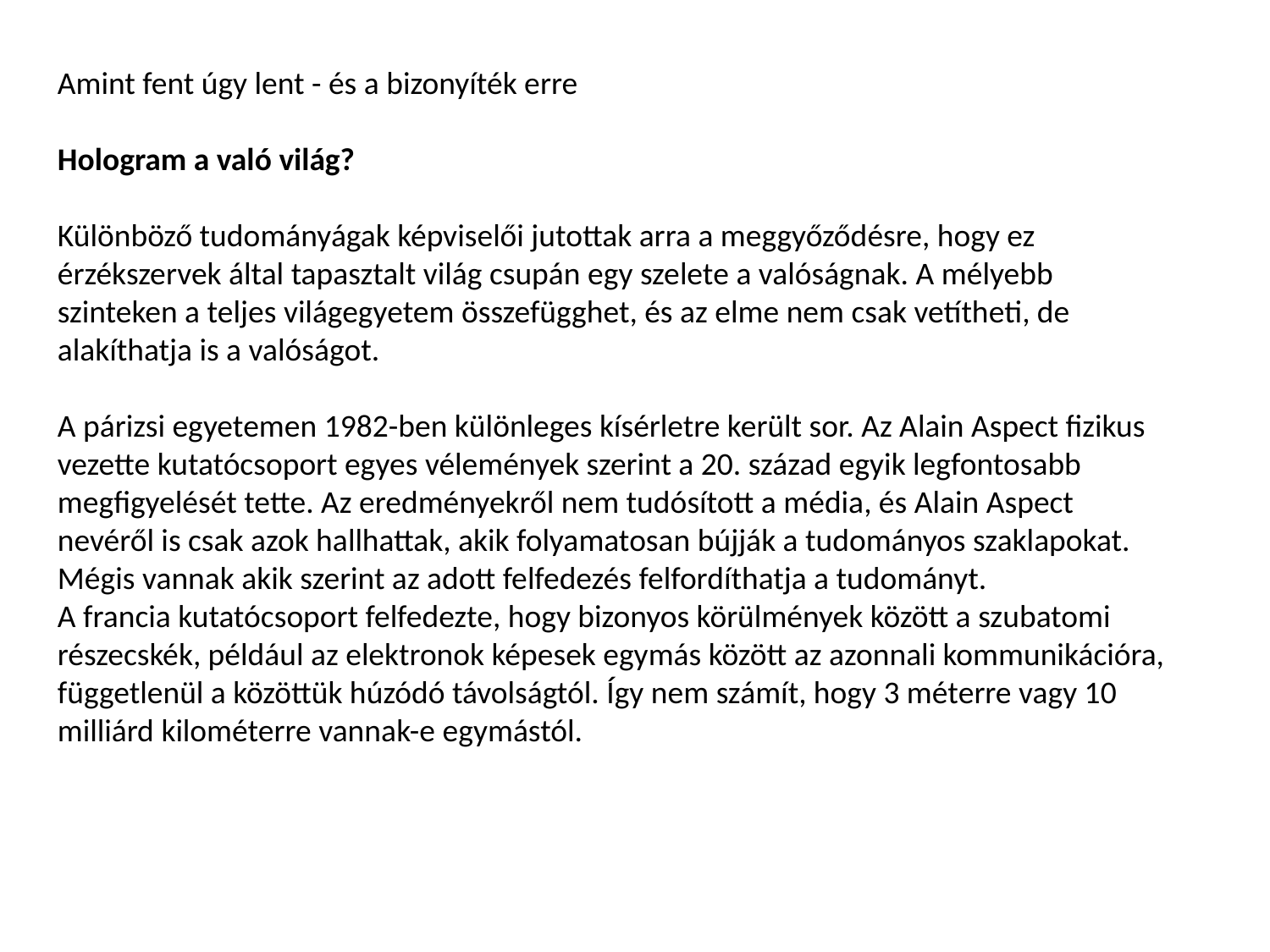

Amint fent úgy lent - és a bizonyíték erre
Hologram a való világ?
Különböző tudományágak képviselői jutottak arra a meggyőződésre, hogy ez érzékszervek által tapasztalt világ csupán egy szelete a valóságnak. A mélyebb szinteken a teljes világegyetem összefügghet, és az elme nem csak vetítheti, de alakíthatja is a valóságot.
A párizsi egyetemen 1982-ben különleges kísérletre került sor. Az Alain Aspect fizikus vezette kutatócsoport egyes vélemények szerint a 20. század egyik legfontosabb megfigyelését tette. Az eredményekről nem tudósított a média, és Alain Aspect nevéről is csak azok hallhattak, akik folyamatosan bújják a tudományos szaklapokat. Mégis vannak akik szerint az adott felfedezés felfordíthatja a tudományt.
A francia kutatócsoport felfedezte, hogy bizonyos körülmények között a szubatomi részecskék, például az elektronok képesek egymás között az azonnali kommunikációra, függetlenül a közöttük húzódó távolságtól. Így nem számít, hogy 3 méterre vagy 10 milliárd kilométerre vannak-e egymástól.